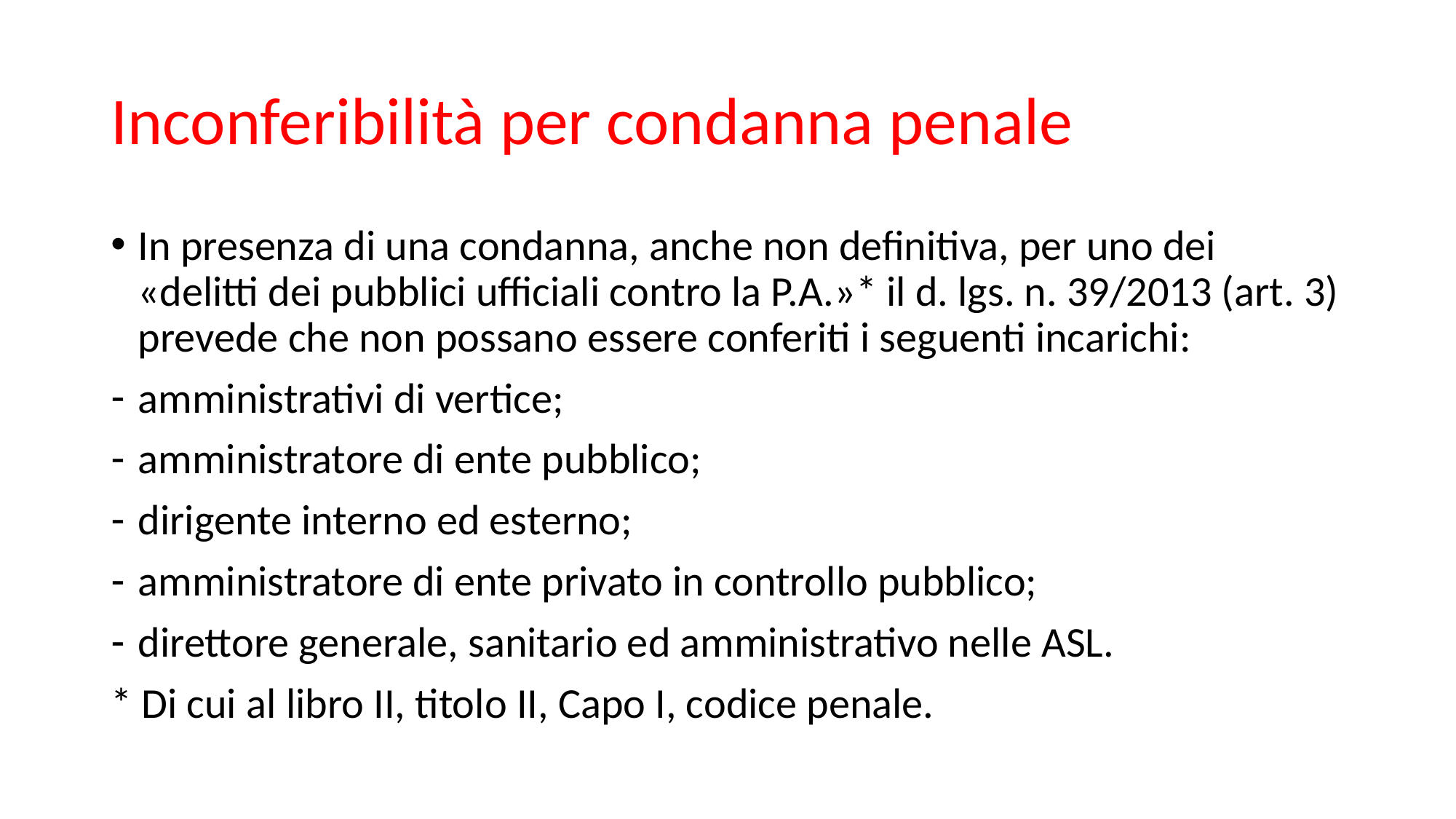

# Inconferibilità per condanna penale
In presenza di una condanna, anche non definitiva, per uno dei «delitti dei pubblici ufficiali contro la P.A.»* il d. lgs. n. 39/2013 (art. 3) prevede che non possano essere conferiti i seguenti incarichi:
amministrativi di vertice;
amministratore di ente pubblico;
dirigente interno ed esterno;
amministratore di ente privato in controllo pubblico;
direttore generale, sanitario ed amministrativo nelle ASL.
* Di cui al libro II, titolo II, Capo I, codice penale.